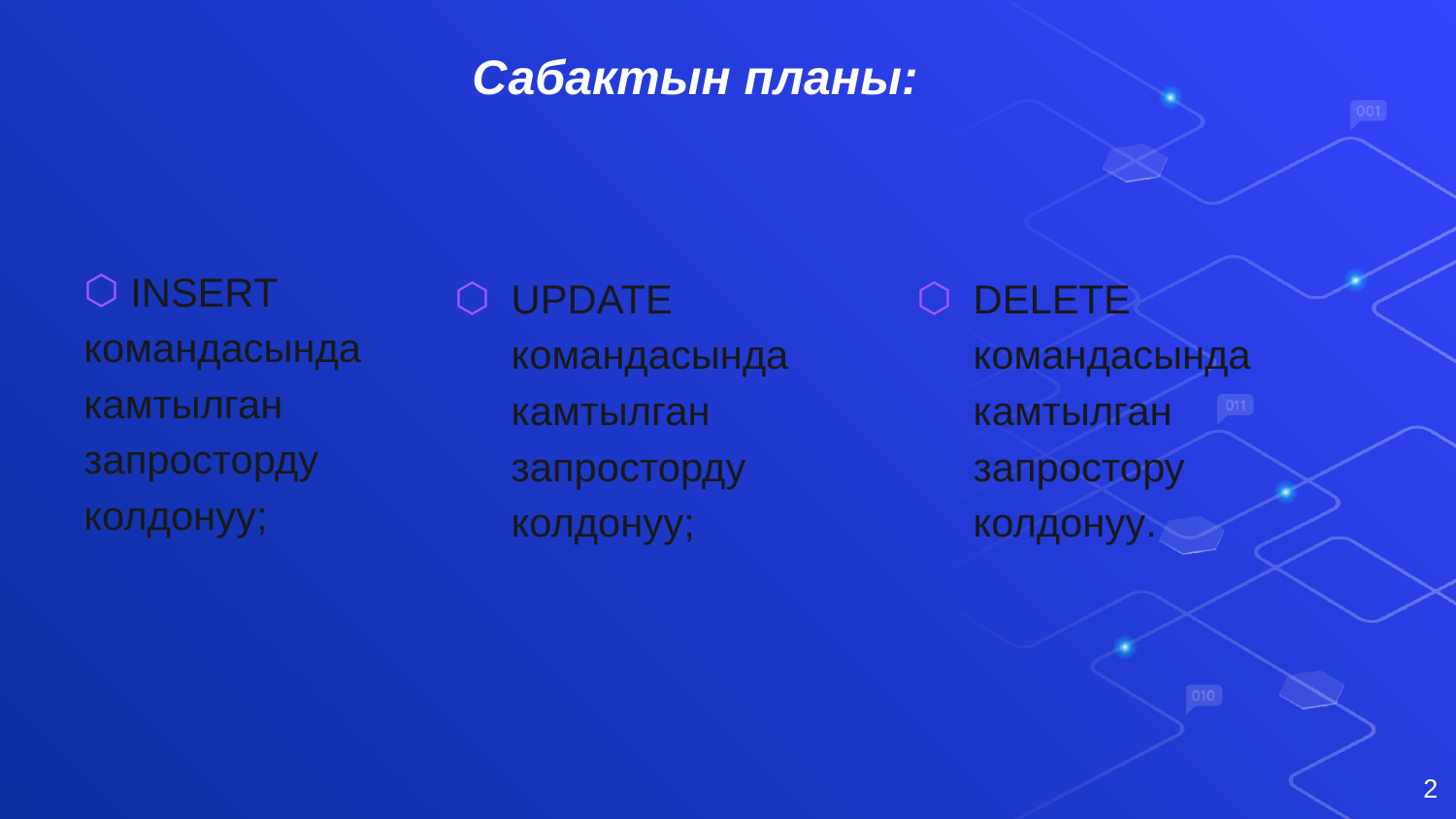

# Сабактын планы:
 INSERT командасында камтылган запросторду колдонуу;
UPDATE командасында камтылган запросторду колдонуу;
DELETE командасында камтылган запростору колдонуу.
2